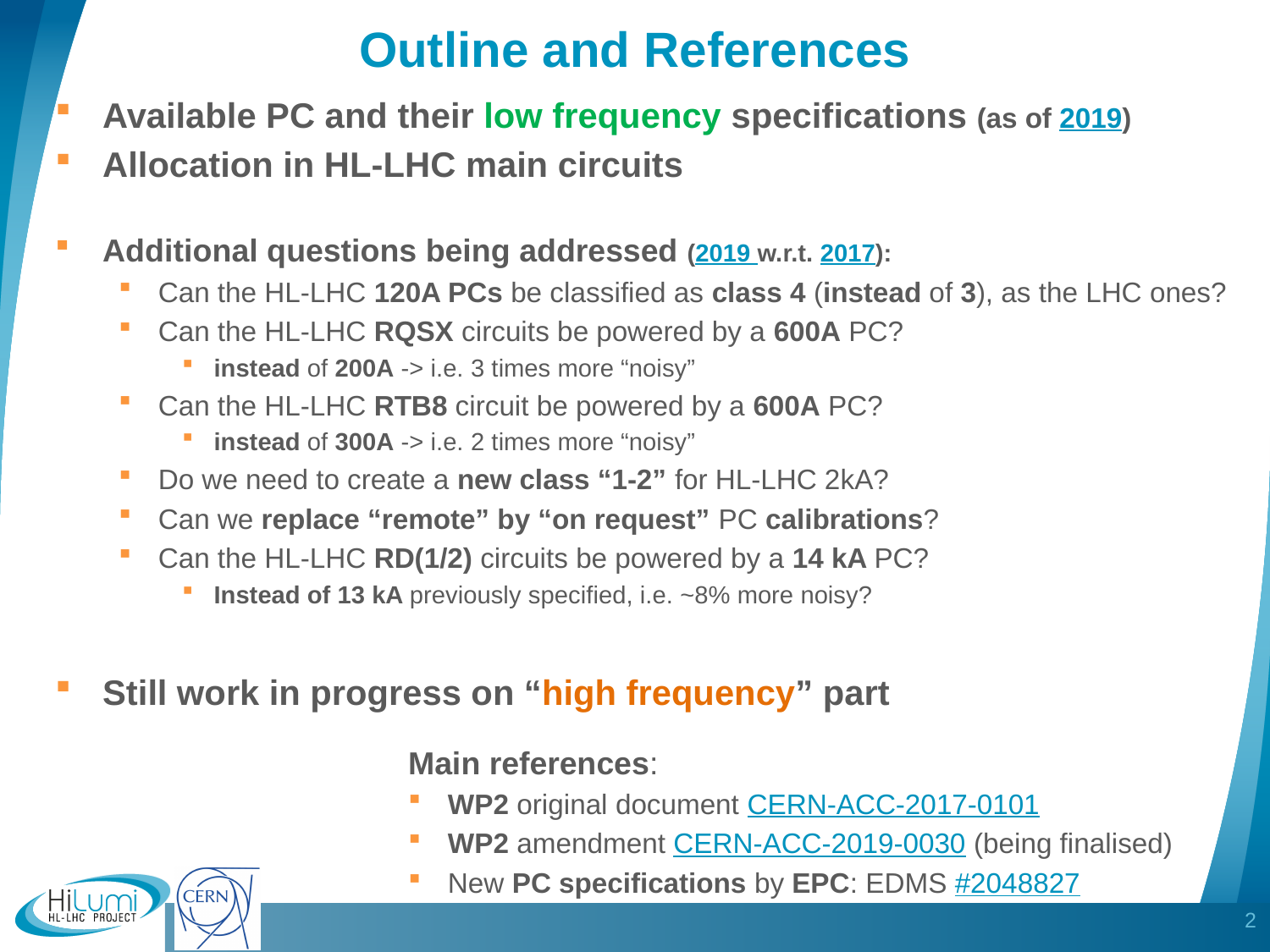

# Outline and References
Available PC and their low frequency specifications (as of 2019)
Allocation in HL-LHC main circuits

Additional questions being addressed (2019 w.r.t. 2017):
Can the HL-LHC 120A PCs be classified as class 4 (instead of 3), as the LHC ones?
Can the HL-LHC RQSX circuits be powered by a 600A PC?
instead of 200A -> i.e. 3 times more “noisy”
Can the HL-LHC RTB8 circuit be powered by a 600A PC?
instead of 300A -> i.e. 2 times more “noisy”
Do we need to create a new class “1-2” for HL-LHC 2kA?
Can we replace “remote” by “on request” PC calibrations?
Can the HL-LHC RD(1/2) circuits be powered by a 14 kA PC?
Instead of 13 kA previously specified, i.e. ~8% more noisy?

Still work in progress on “high frequency” part
Main references:
WP2 original document CERN-ACC-2017-0101
WP2 amendment CERN-ACC-2019-0030 (being finalised)
New PC specifications by EPC: EDMS #2048827
2